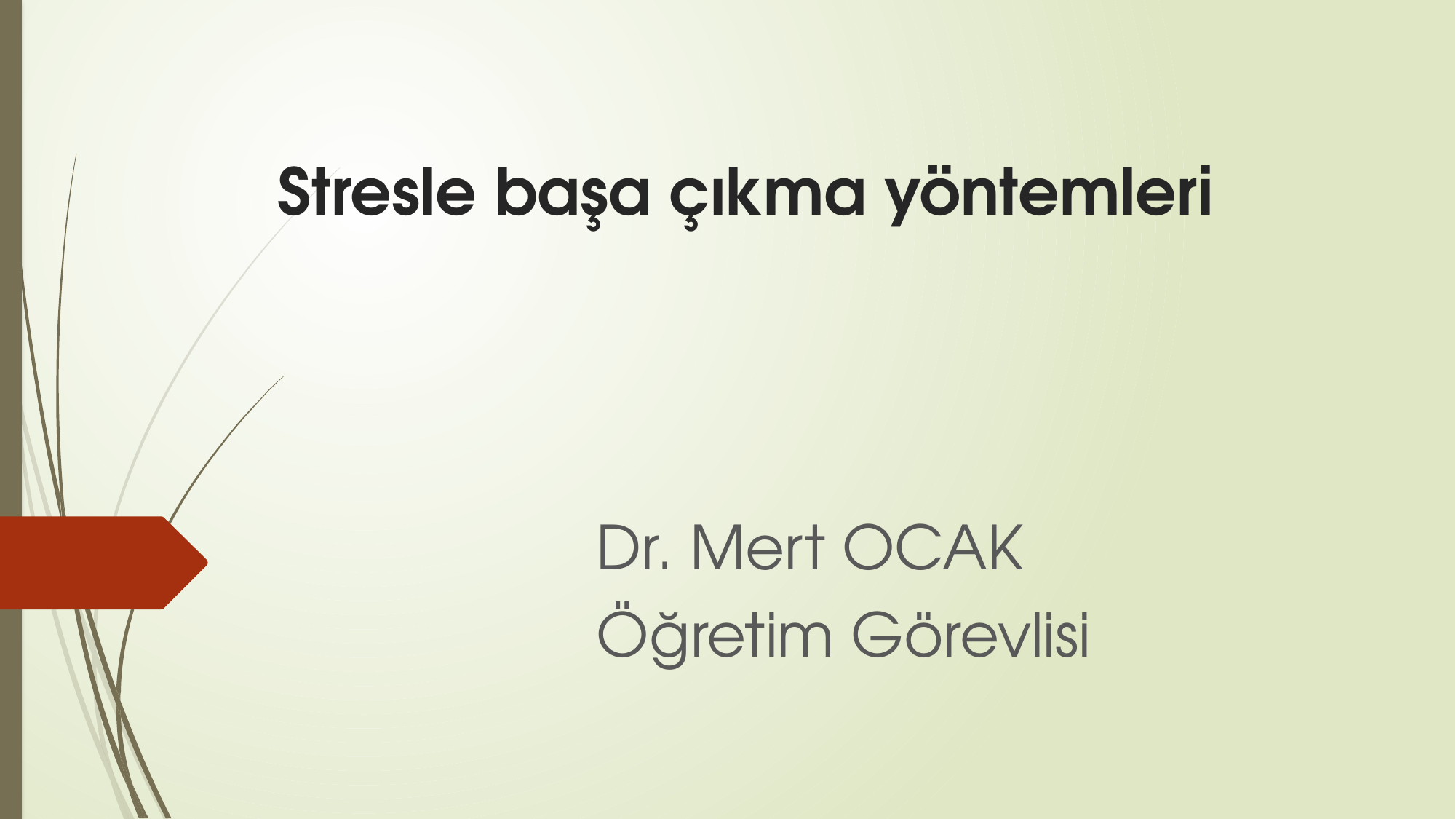

# Stresle başa çıkma yöntemleri
Dr. Mert OCAK
Öğretim Görevlisi